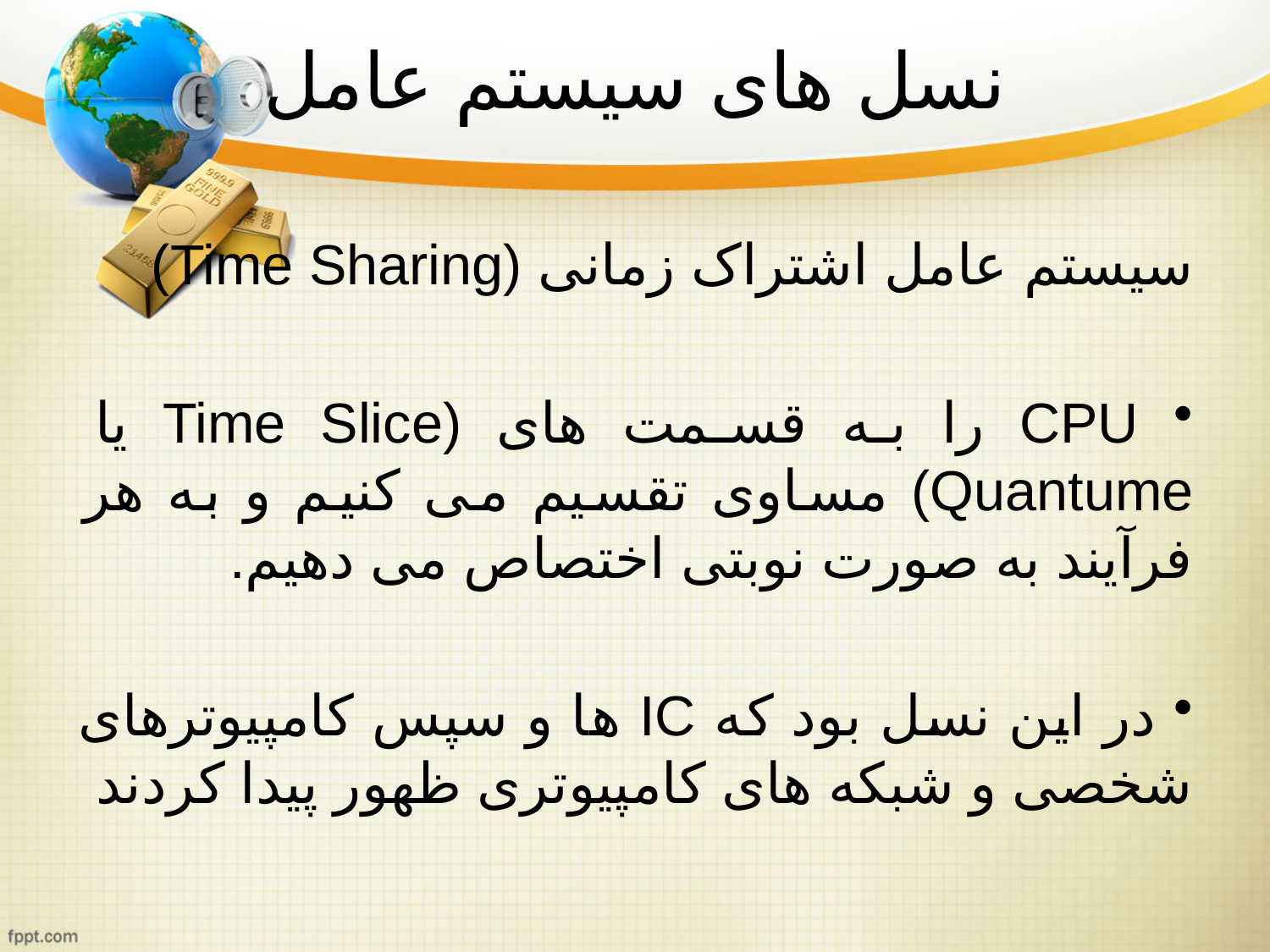

# نسل های سیستم عامل
سیستم عامل اشتراک زمانی (Time Sharing)

 CPU را به قسمت های (Time Slice یا Quantume) مساوی تقسیم می کنیم و به هر فرآیند به صورت نوبتی اختصاص می دهیم.

 در این نسل بود که IC ها و سپس کامپیوترهای شخصی و شبکه های کامپیوتری ظهور پیدا کردند